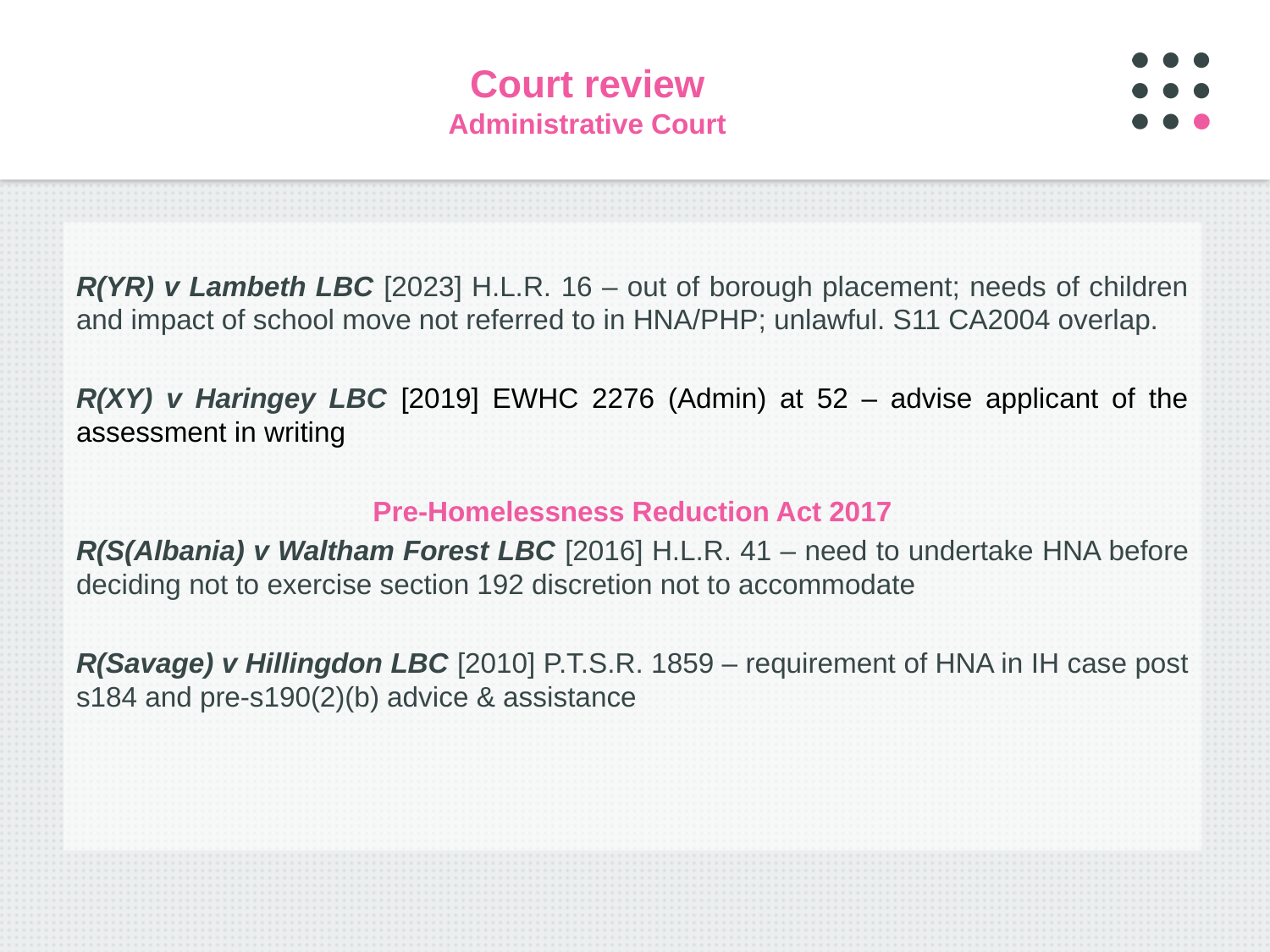

# Court review Administrative Court

R(YR) v Lambeth LBC [2023] H.L.R. 16 – out of borough placement; needs of children and impact of school move not referred to in HNA/PHP; unlawful. S11 CA2004 overlap.

R(XY) v Haringey LBC [2019] EWHC 2276 (Admin) at 52 – advise applicant of the assessment in writing

Pre-Homelessness Reduction Act 2017
R(S(Albania) v Waltham Forest LBC [2016] H.L.R. 41 – need to undertake HNA before deciding not to exercise section 192 discretion not to accommodate

R(Savage) v Hillingdon LBC [2010] P.T.S.R. 1859 – requirement of HNA in IH case post s184 and pre-s190(2)(b) advice & assistance